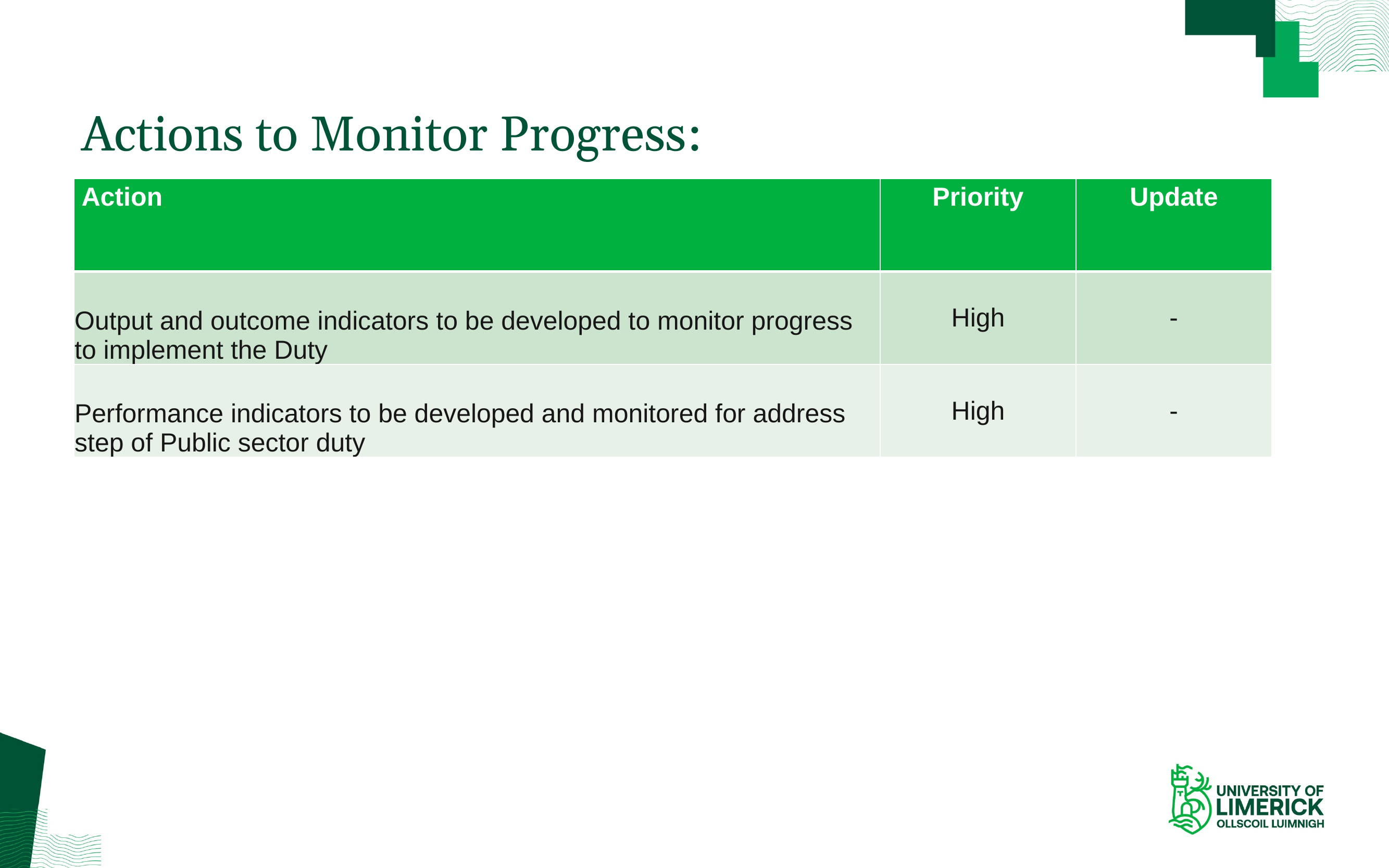

# Actions to Monitor Progress:
| Action | Priority | Update |
| --- | --- | --- |
| Output and outcome indicators to be developed to monitor progress to implement the Duty | High | - |
| Performance indicators to be developed and monitored for address step of Public sector duty | High | - |